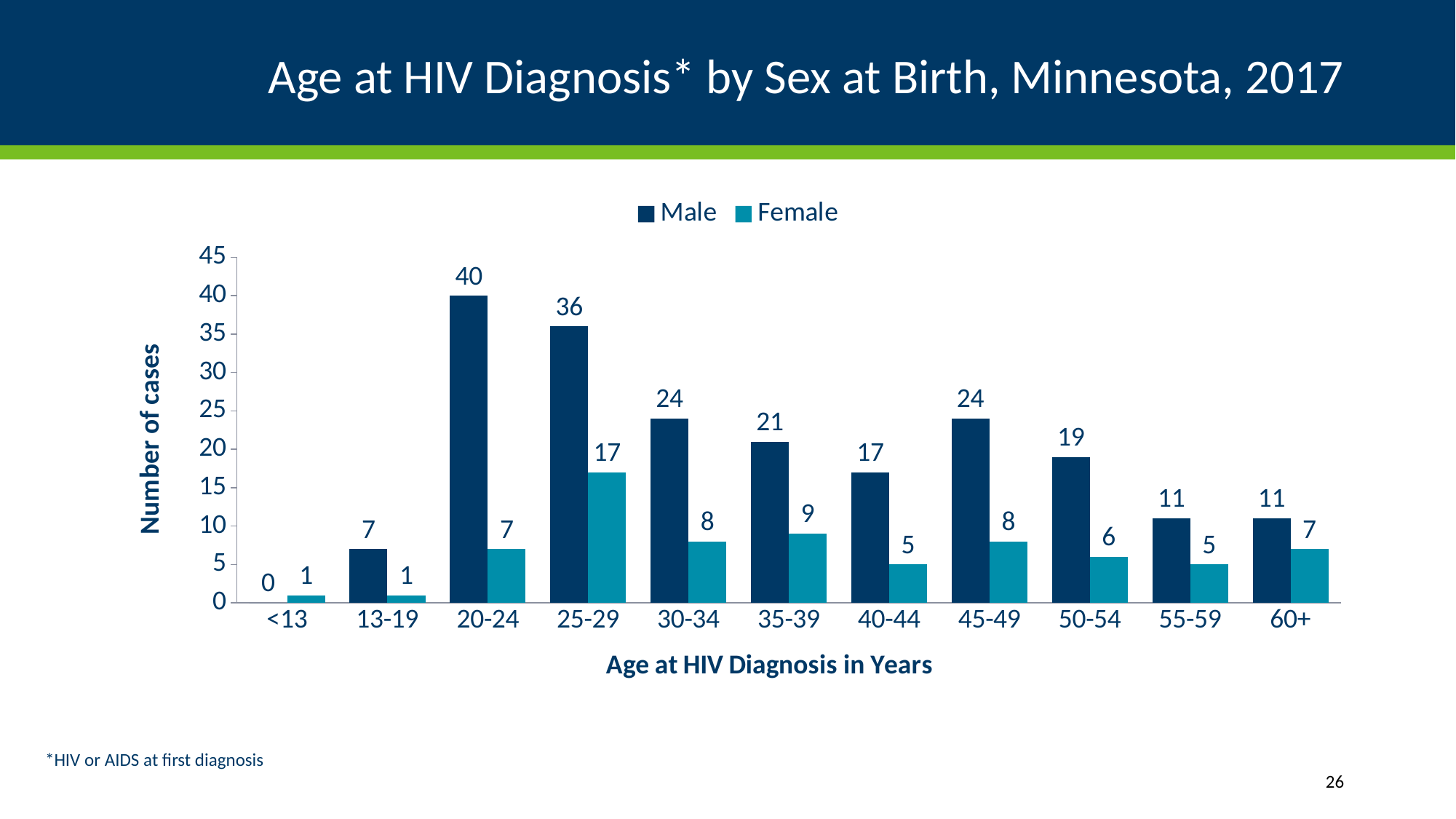

# Age at HIV Diagnosis* by Sex at Birth, Minnesota, 2017

### Chart

| Category | Male | Female |
|---|---|---|
| <13 | 0.0 | 1.0 |
| 13-19 | 7.0 | 1.0 |
| 20-24 | 40.0 | 7.0 |
| 25-29 | 36.0 | 17.0 |
| 30-34 | 24.0 | 8.0 |
| 35-39 | 21.0 | 9.0 |
| 40-44 | 17.0 | 5.0 |
| 45-49 | 24.0 | 8.0 |
| 50-54 | 19.0 | 6.0 |
| 55-59 | 11.0 | 5.0 |
| 60+ | 11.0 | 7.0 |
*HIV or AIDS at first diagnosis
26